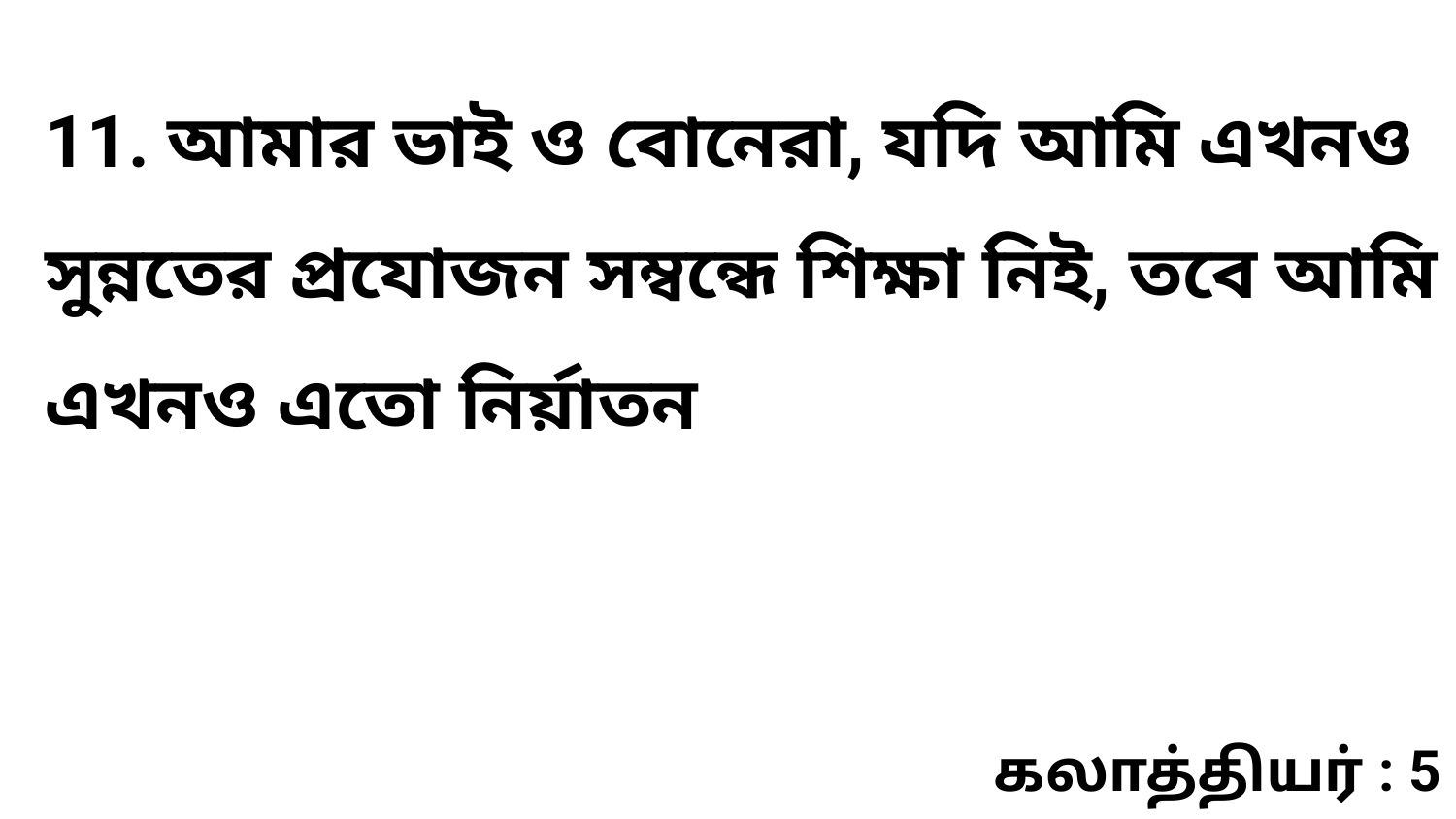

11. আমার ভাই ও বোনেরা, যদি আমি এখনও সুন্নতের প্রযোজন সম্বন্ধে শিক্ষা নিই, তবে আমি এখনও এতো নির্য়াতন
கலாத்தியர் : 5